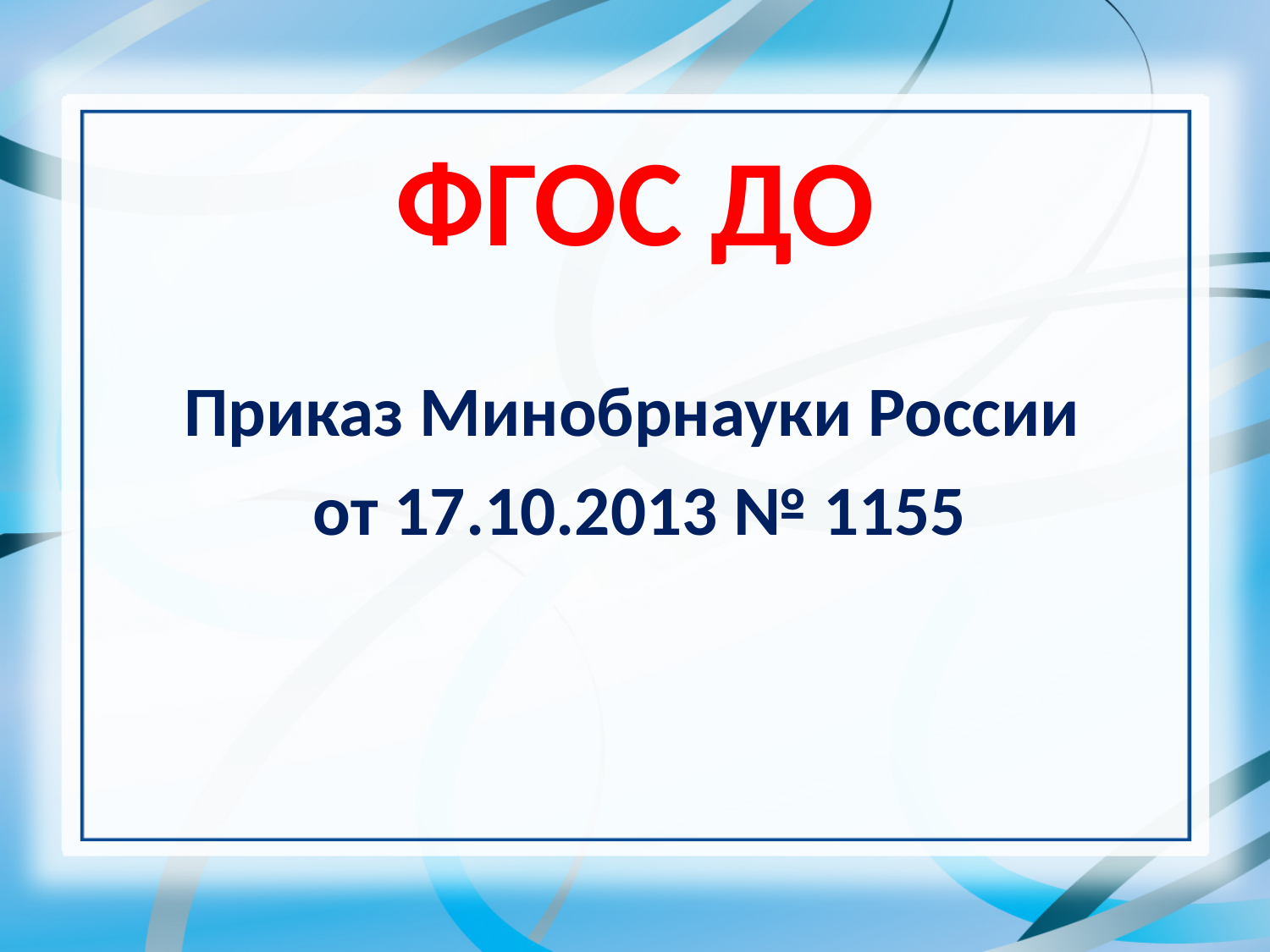

# ФГОС ДО

Приказ Минобрнауки России
от 17.10.2013 № 1155